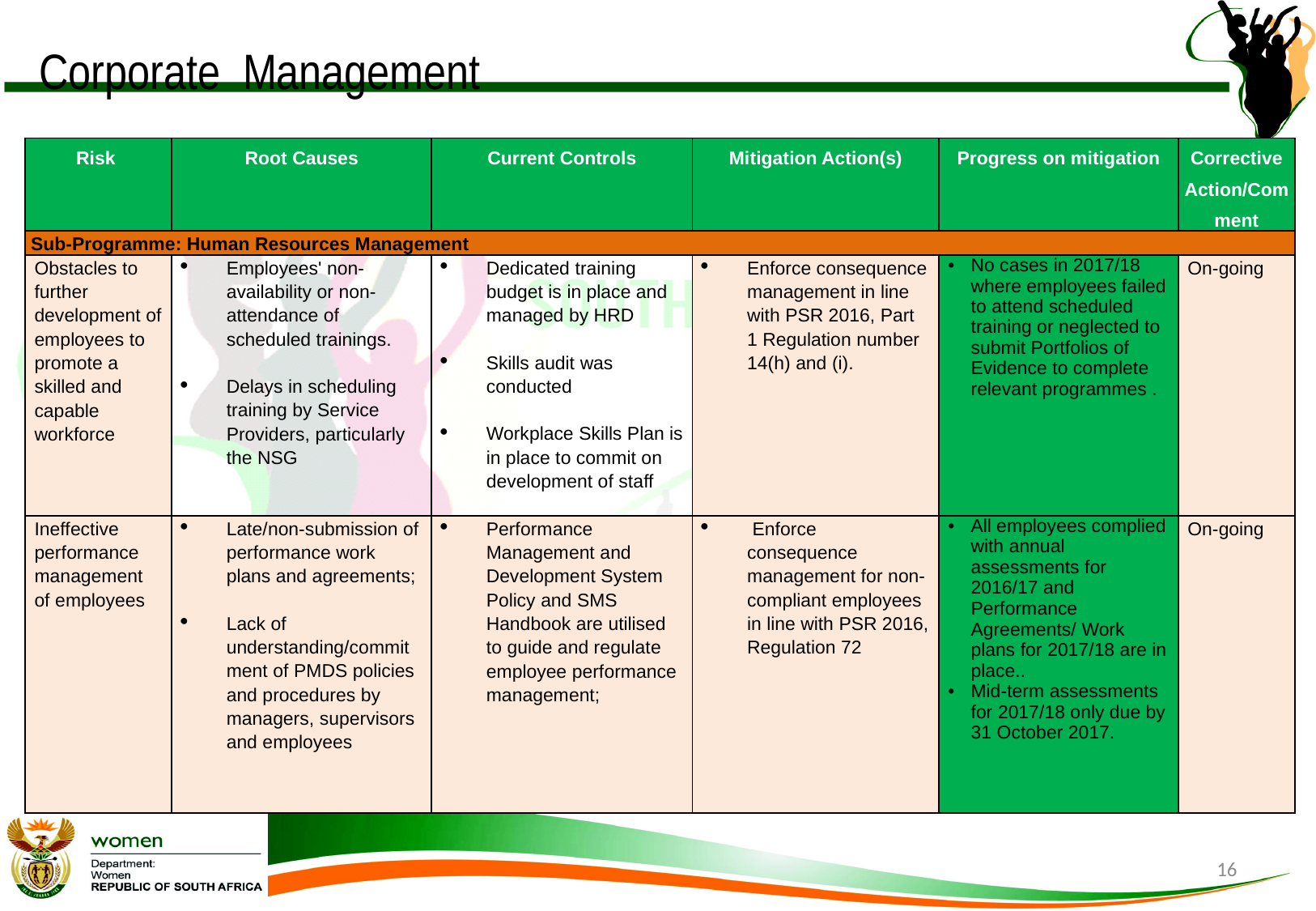

# Corporate  Management
| Risk | Root Causes | Current Controls | Mitigation Action(s) | Progress on mitigation | Corrective Action/Comment |
| --- | --- | --- | --- | --- | --- |
| Sub-Programme: Human Resources Management |  |  |  |  |  |
| Obstacles to further development of employees to promote a skilled and capable workforce | Employees' non-availability or non-attendance of scheduled trainings. Delays in scheduling training by Service Providers, particularly the NSG | Dedicated training budget is in place and managed by HRD Skills audit was conducted Workplace Skills Plan is in place to commit on development of staff | Enforce consequence management in line with PSR 2016, Part 1 Regulation number 14(h) and (i). | No cases in 2017/18 where employees failed to attend scheduled training or neglected to submit Portfolios of Evidence to complete relevant programmes . | On-going |
| Ineffective performance management of employees | Late/non-submission of performance work plans and agreements; Lack of understanding/commitment of PMDS policies and procedures by managers, supervisors and employees | Performance Management and Development System Policy and SMS Handbook are utilised to guide and regulate employee performance management; | Enforce consequence management for non-compliant employees in line with PSR 2016, Regulation 72 | All employees complied with annual assessments for 2016/17 and Performance Agreements/ Work plans for 2017/18 are in place.. Mid-term assessments for 2017/18 only due by 31 October 2017. | On-going |
16